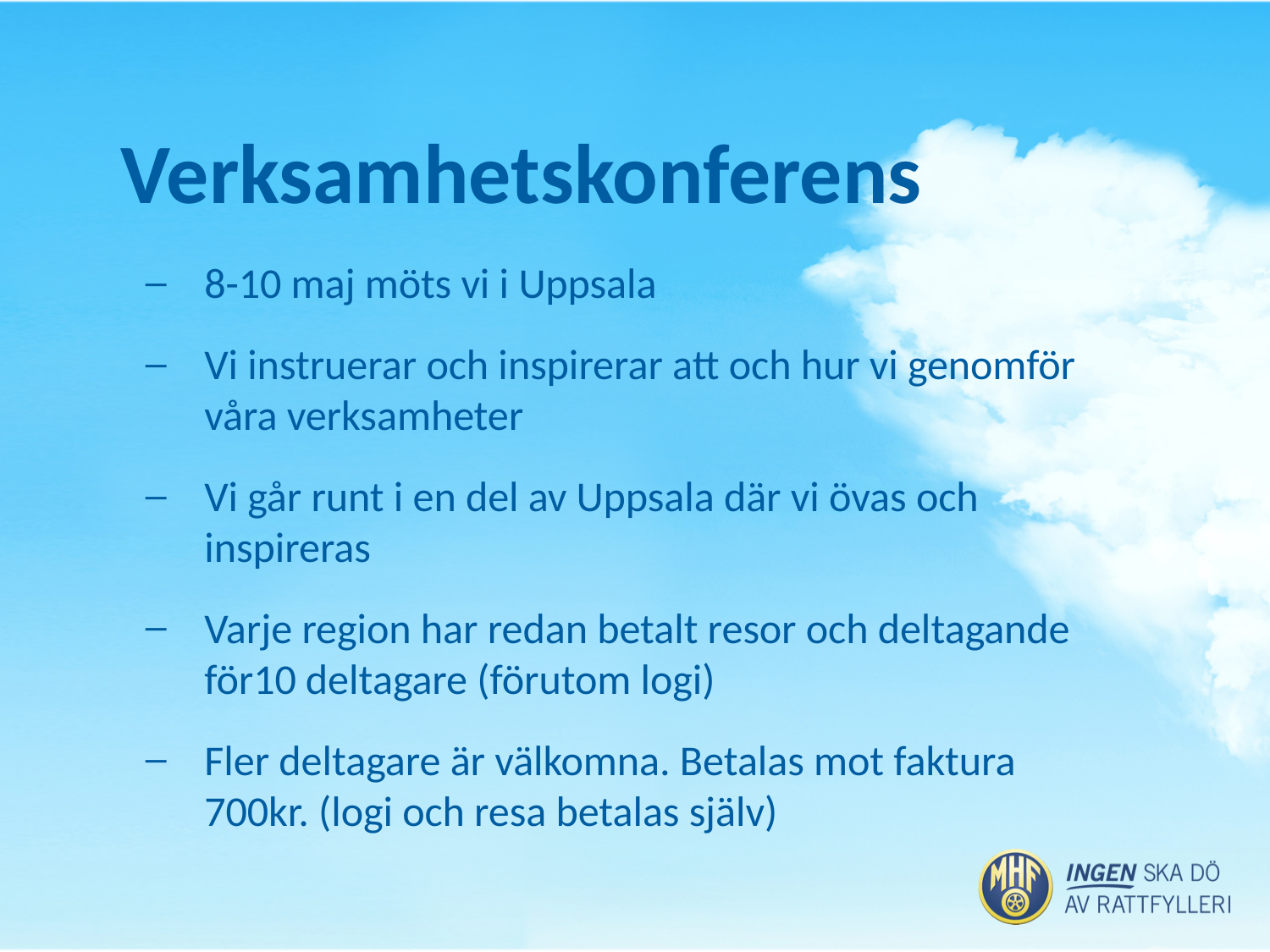

# Verksamhetskonferens
8-10 maj möts vi i Uppsala
Vi instruerar och inspirerar att och hur vi genomför våra verksamheter
Vi går runt i en del av Uppsala där vi övas och inspireras
Varje region har redan betalt resor och deltagande för10 deltagare (förutom logi)
Fler deltagare är välkomna. Betalas mot faktura 700kr. (logi och resa betalas själv)